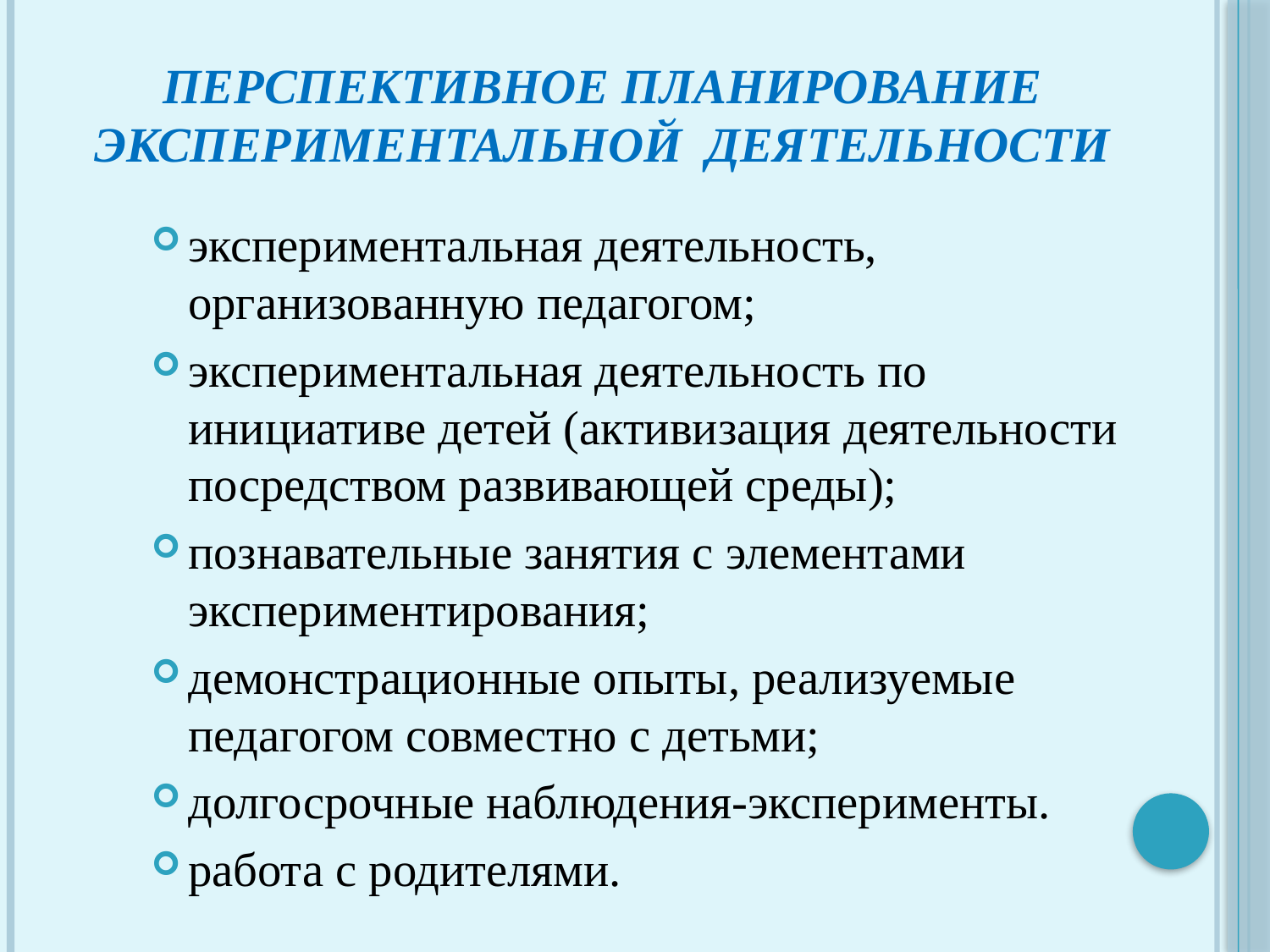

# перспективное планирование экспериментальной  деятельности
экспериментальная деятельность, организованную педагогом;
экспериментальная деятельность по инициативе детей (активизация деятельности посредством развивающей среды);
познавательные занятия с элементами экспериментирования;
демонстрационные опыты, реализуемые педагогом совместно с детьми;
долгосрочные наблюдения-эксперименты.
работа с родителями.